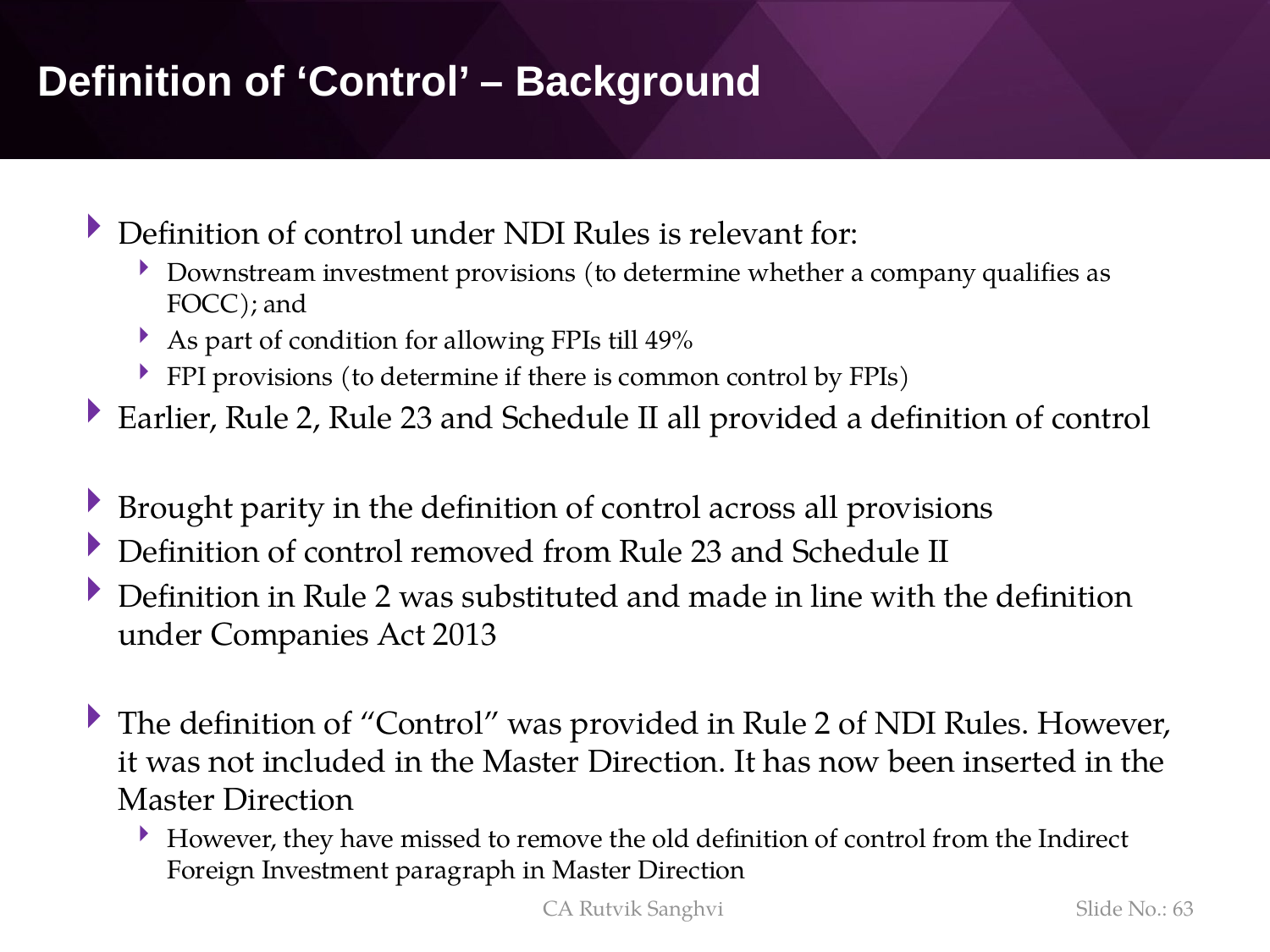

# Definition of ‘Control’ – Background
Definition of control under NDI Rules is relevant for:
Downstream investment provisions (to determine whether a company qualifies as FOCC); and
As part of condition for allowing FPIs till 49%
FPI provisions (to determine if there is common control by FPIs)
Earlier, Rule 2, Rule 23 and Schedule II all provided a definition of control

Brought parity in the definition of control across all provisions
Definition of control removed from Rule 23 and Schedule II
Definition in Rule 2 was substituted and made in line with the definition under Companies Act 2013

The definition of “Control” was provided in Rule 2 of NDI Rules. However, it was not included in the Master Direction. It has now been inserted in the Master Direction
However, they have missed to remove the old definition of control from the Indirect Foreign Investment paragraph in Master Direction

Slide No.: 63